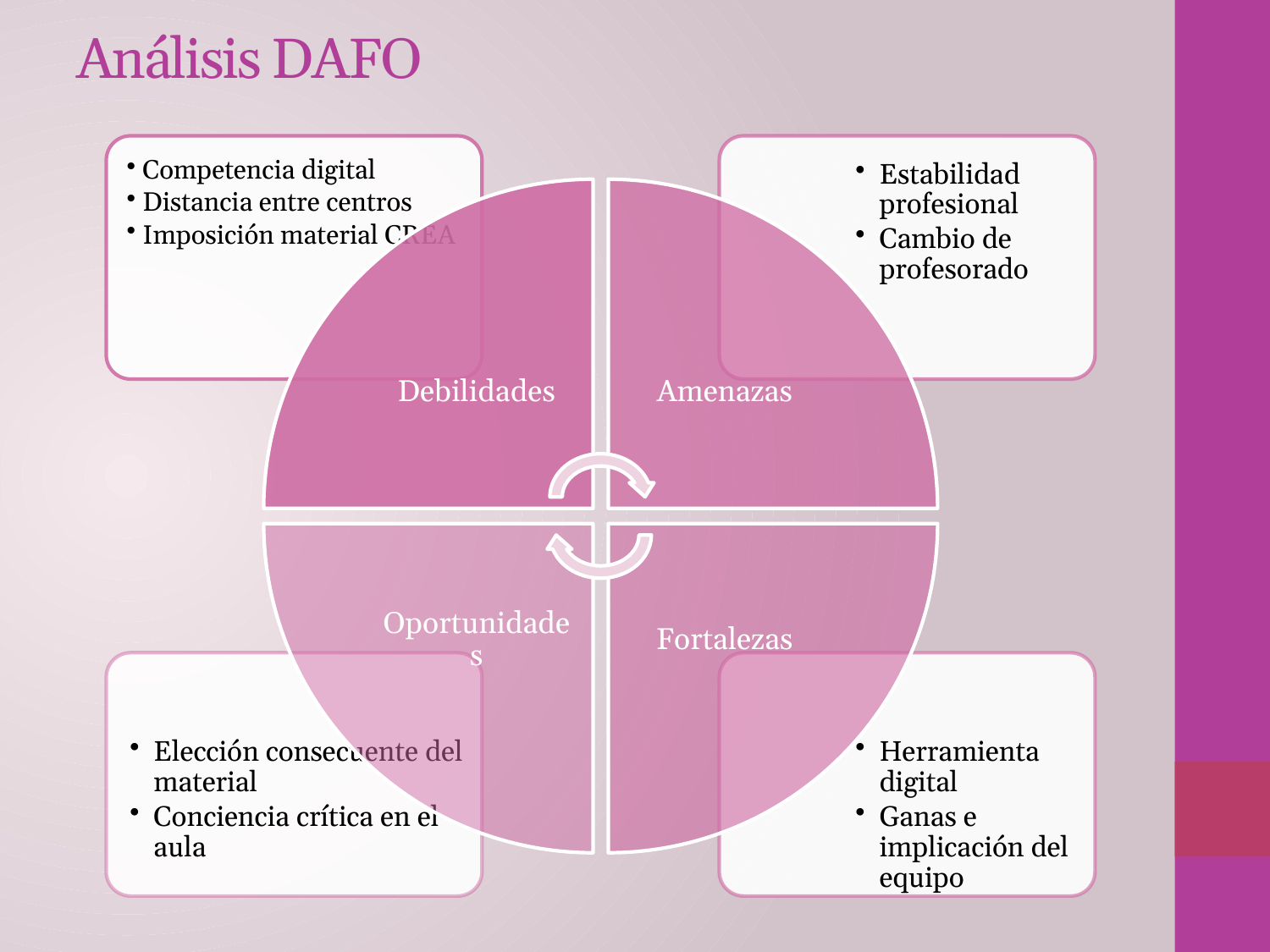

# Análisis DAFO

Herramienta digital
Ganas e implicación del equipo
Elección consecuente del material
Conciencia crítica en el aula
Estabilidad profesional
Cambio de profesorado
Competencia digital
Distancia entre centros
Imposición material CREA
Debilidades
Amenazas
Fortalezas
Oportunidades